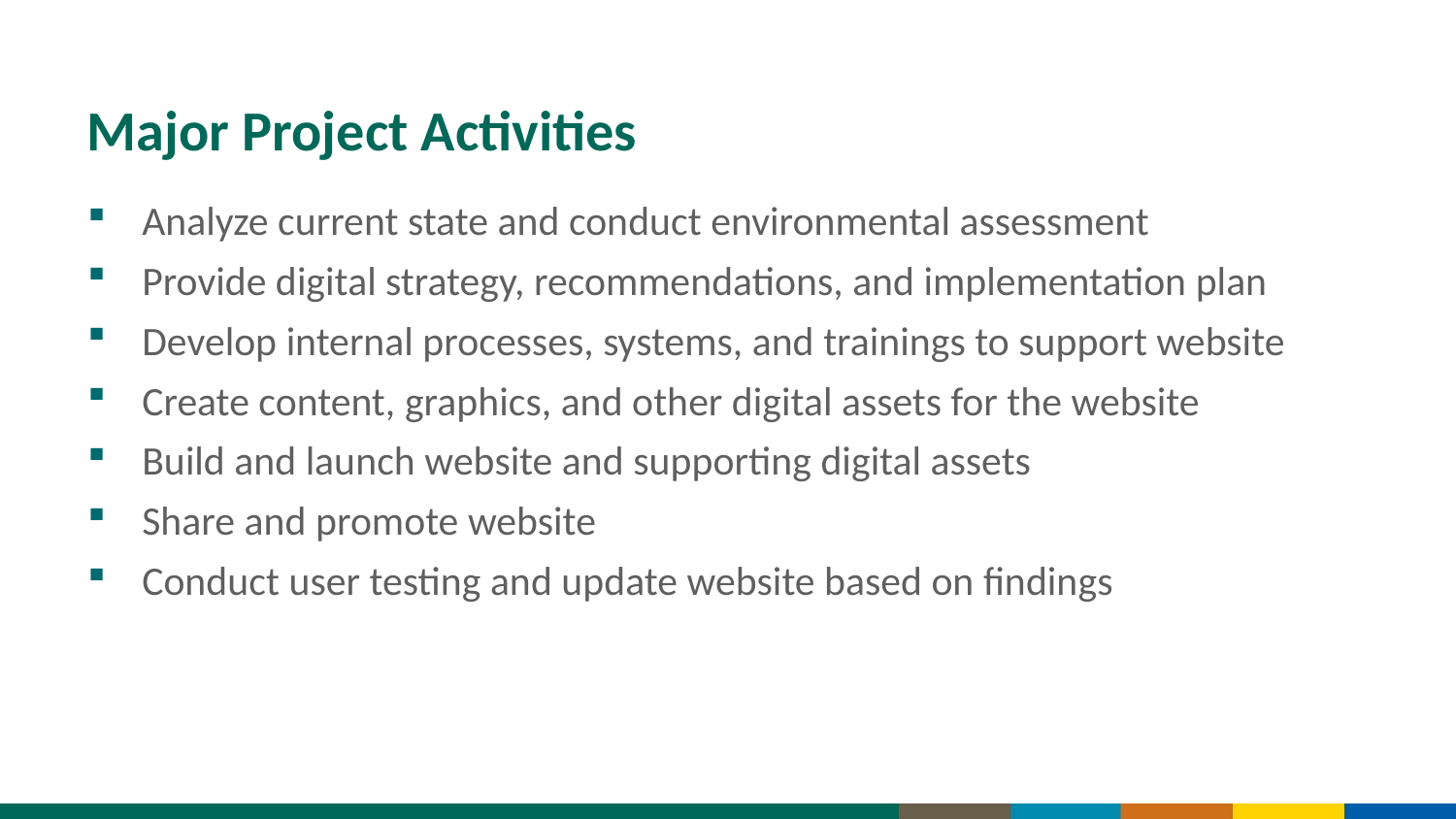

# Major Project Activities
Analyze current state and conduct environmental assessment
Provide digital strategy, recommendations, and implementation plan
Develop internal processes, systems, and trainings to support website
Create content, graphics, and other digital assets for the website
Build and launch website and supporting digital assets
Share and promote website
Conduct user testing and update website based on findings